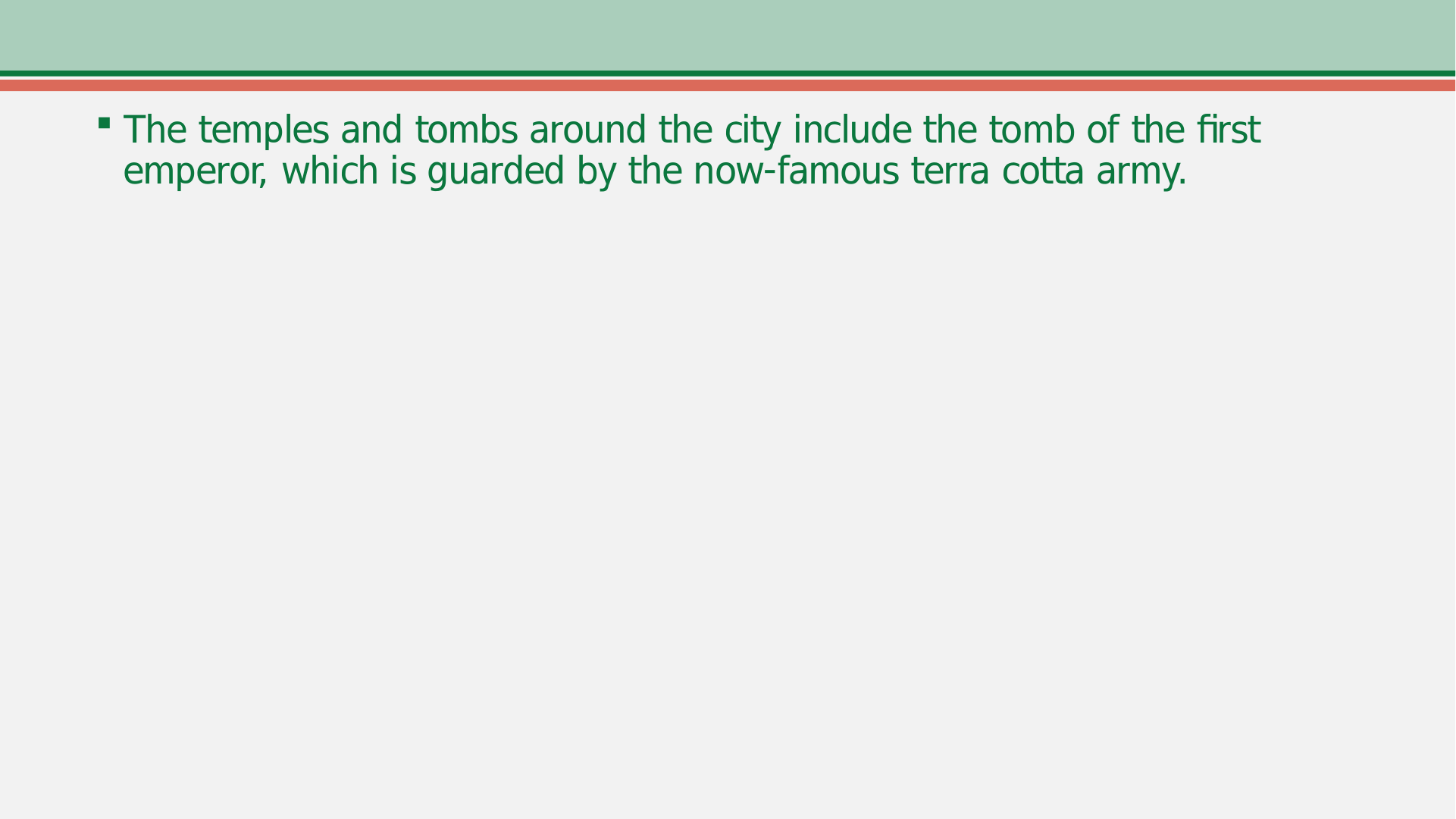

The temples and tombs around the city include the tomb of the first emperor, which is guarded by the now-famous terra cotta army.